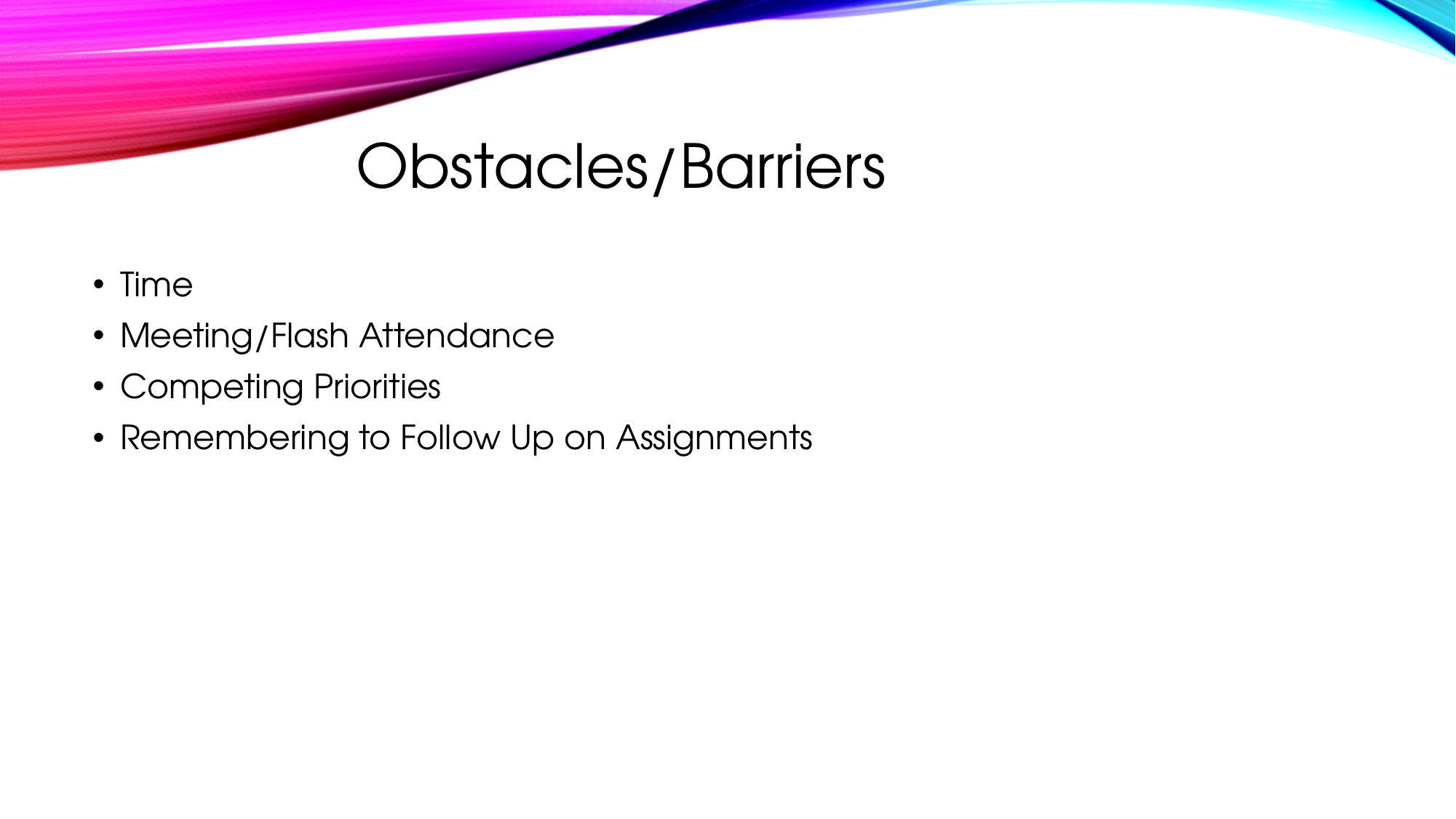

# Obstacles/Barriers
Time
Meeting/Flash Attendance
Competing Priorities
Remembering to Follow Up on Assignments